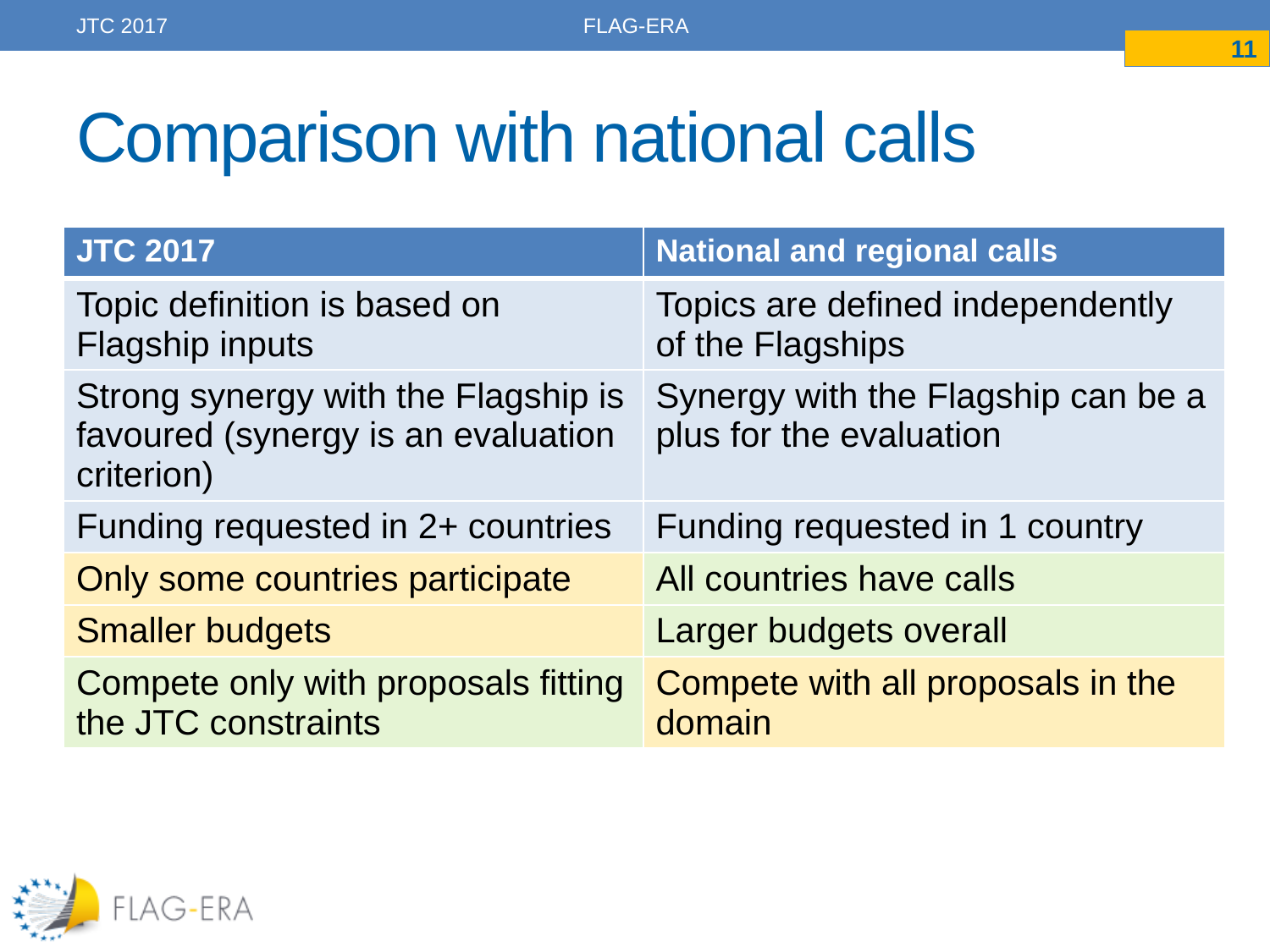

JTC 2017
FLAG-ERA
11
# Comparison with national calls
| JTC 2017 | National and regional calls |
| --- | --- |
| Topic definition is based on Flagship inputs | Topics are defined independently of the Flagships |
| Strong synergy with the Flagship is favoured (synergy is an evaluation criterion) | Synergy with the Flagship can be a plus for the evaluation |
| Funding requested in 2+ countries | Funding requested in 1 country |
| Only some countries participate | All countries have calls |
| Smaller budgets | Larger budgets overall |
| Compete only with proposals fitting the JTC constraints | Compete with all proposals in the domain |